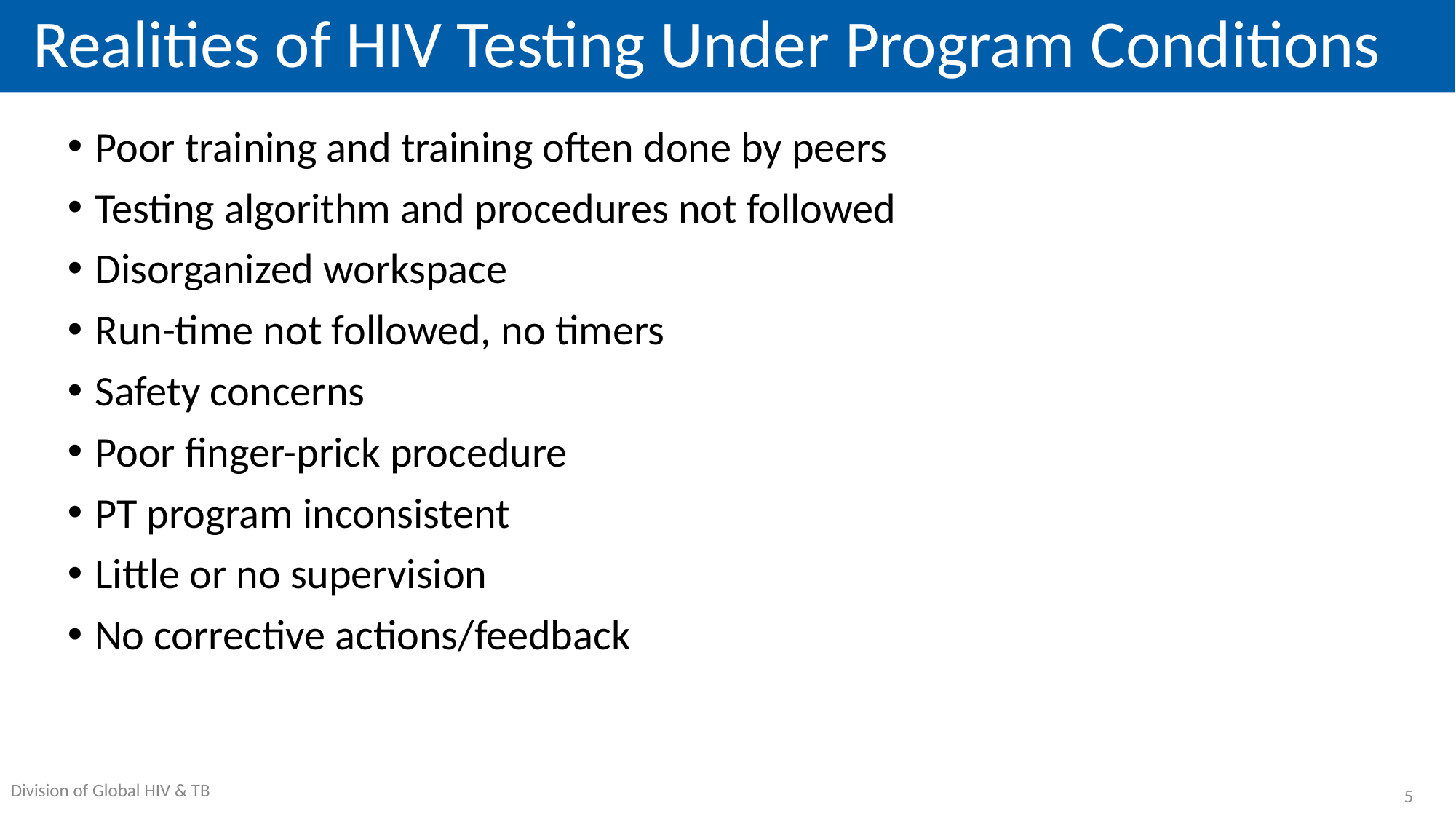

# Realities of HIV Testing Under Program Conditions
Poor training and training often done by peers
Testing algorithm and procedures not followed
Disorganized workspace
Run-time not followed, no timers
Safety concerns
Poor finger-prick procedure
PT program inconsistent
Little or no supervision
No corrective actions/feedback

5